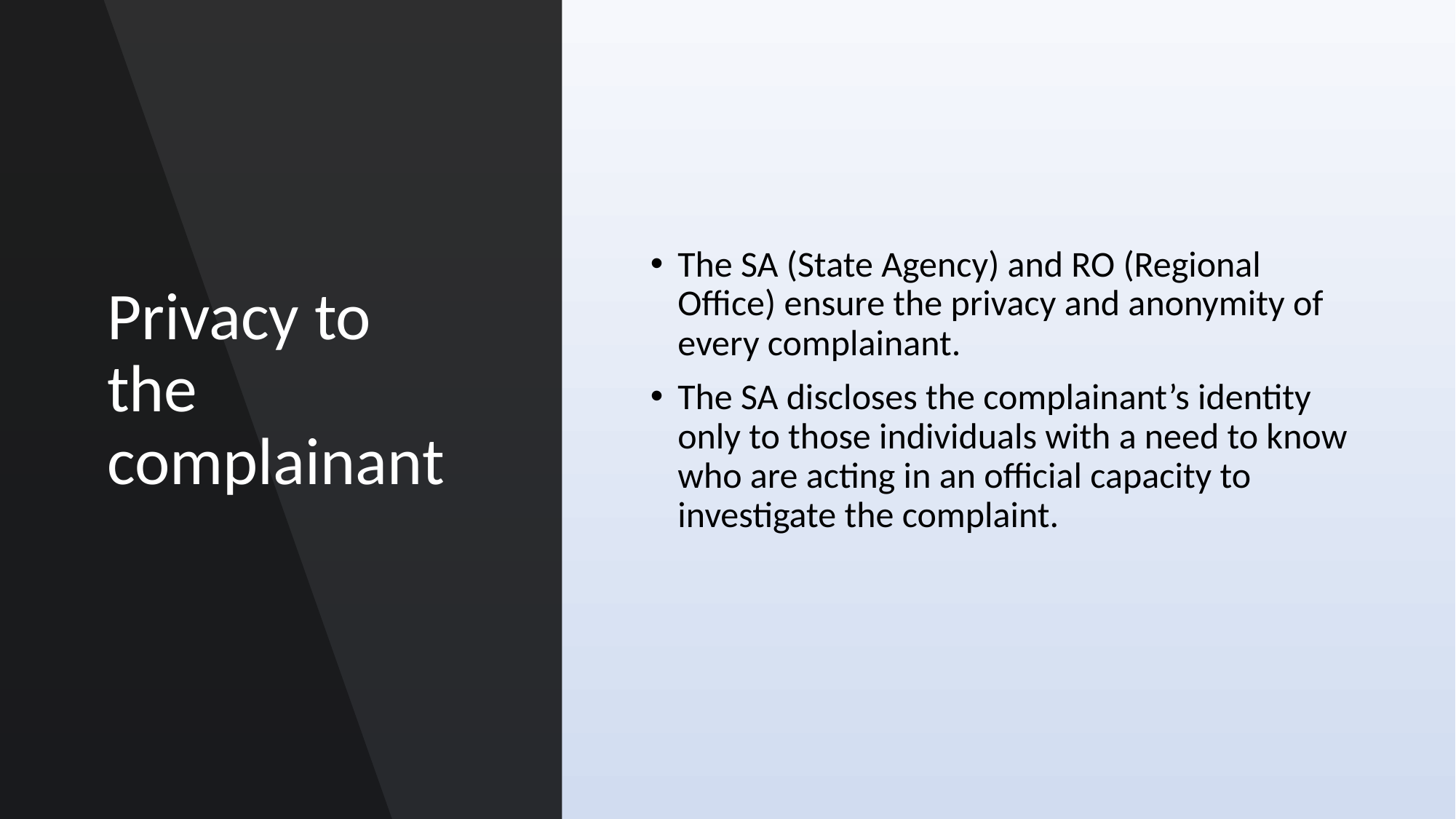

# Privacy to the complainant
The SA (State Agency) and RO (Regional Office) ensure the privacy and anonymity of every complainant.
The SA discloses the complainant’s identity only to those individuals with a need to know who are acting in an official capacity to investigate the complaint.